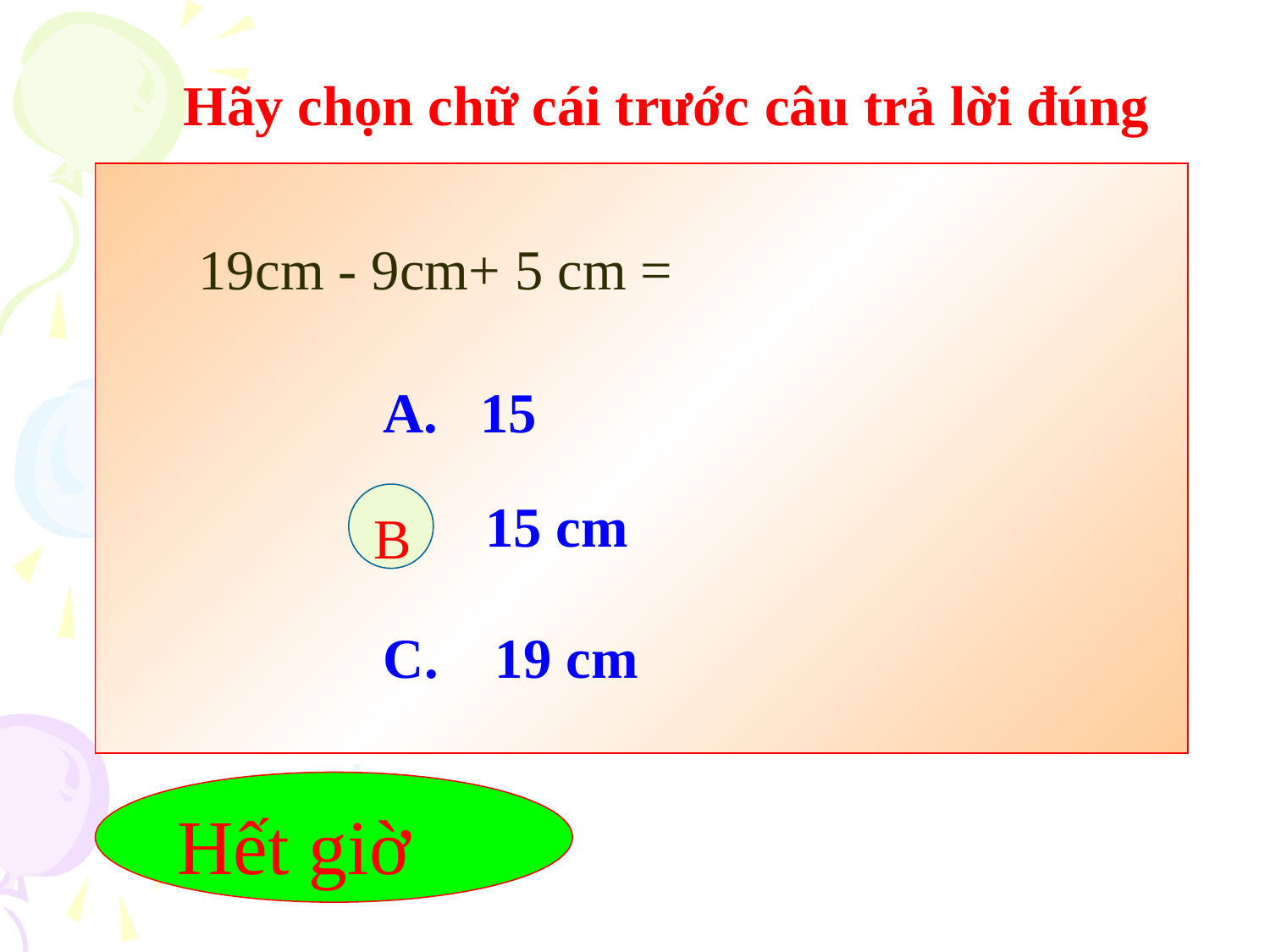

Hãy chọn chữ cái trước câu trả lời đúng

19cm - 9cm+ 5 cm =
A.   15
B
B.    15 cm
C.    19 cm
Hết giờ